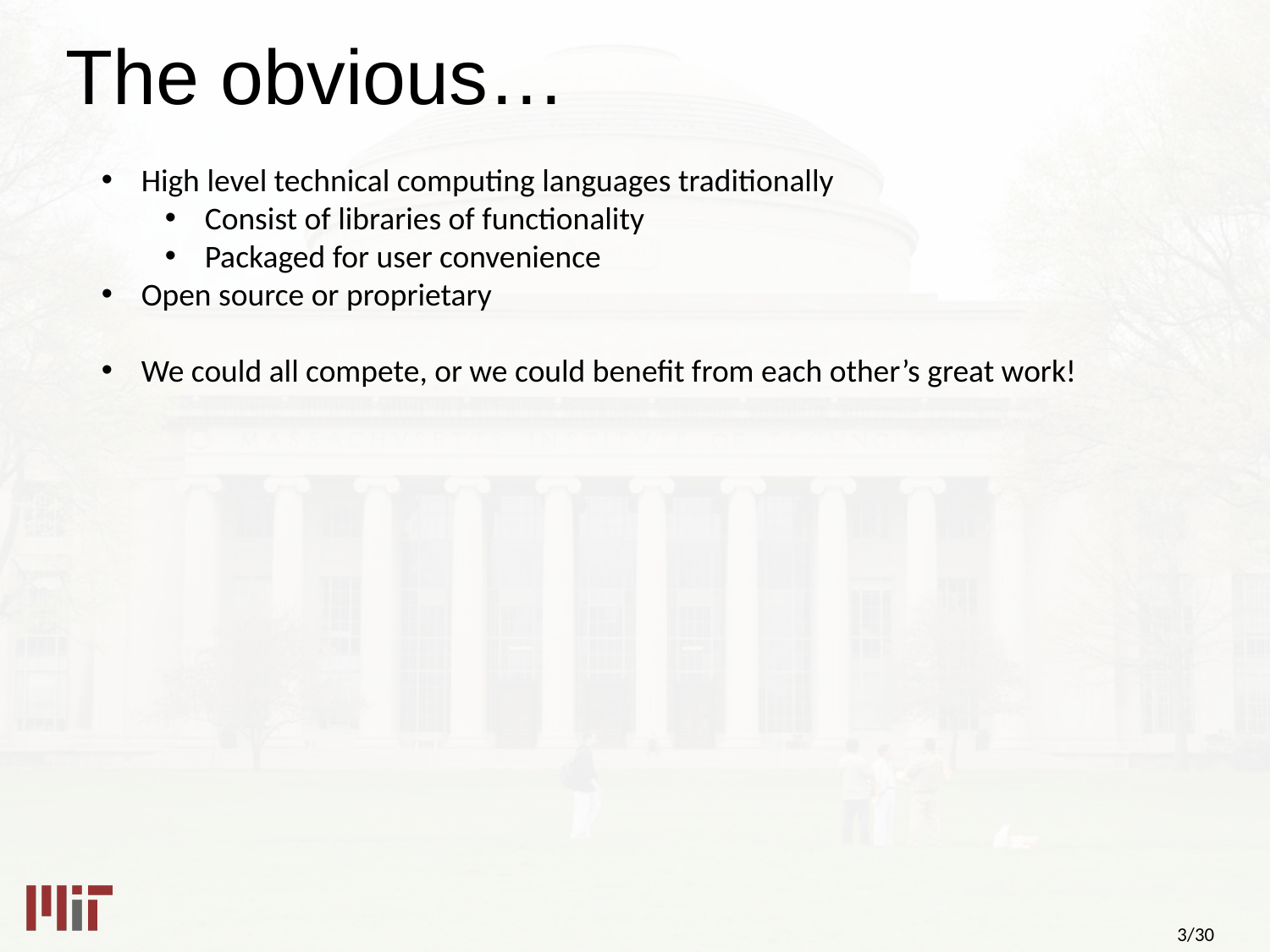

# The obvious…
High level technical computing languages traditionally
Consist of libraries of functionality
Packaged for user convenience
Open source or proprietary

We could all compete, or we could benefit from each other’s great work!